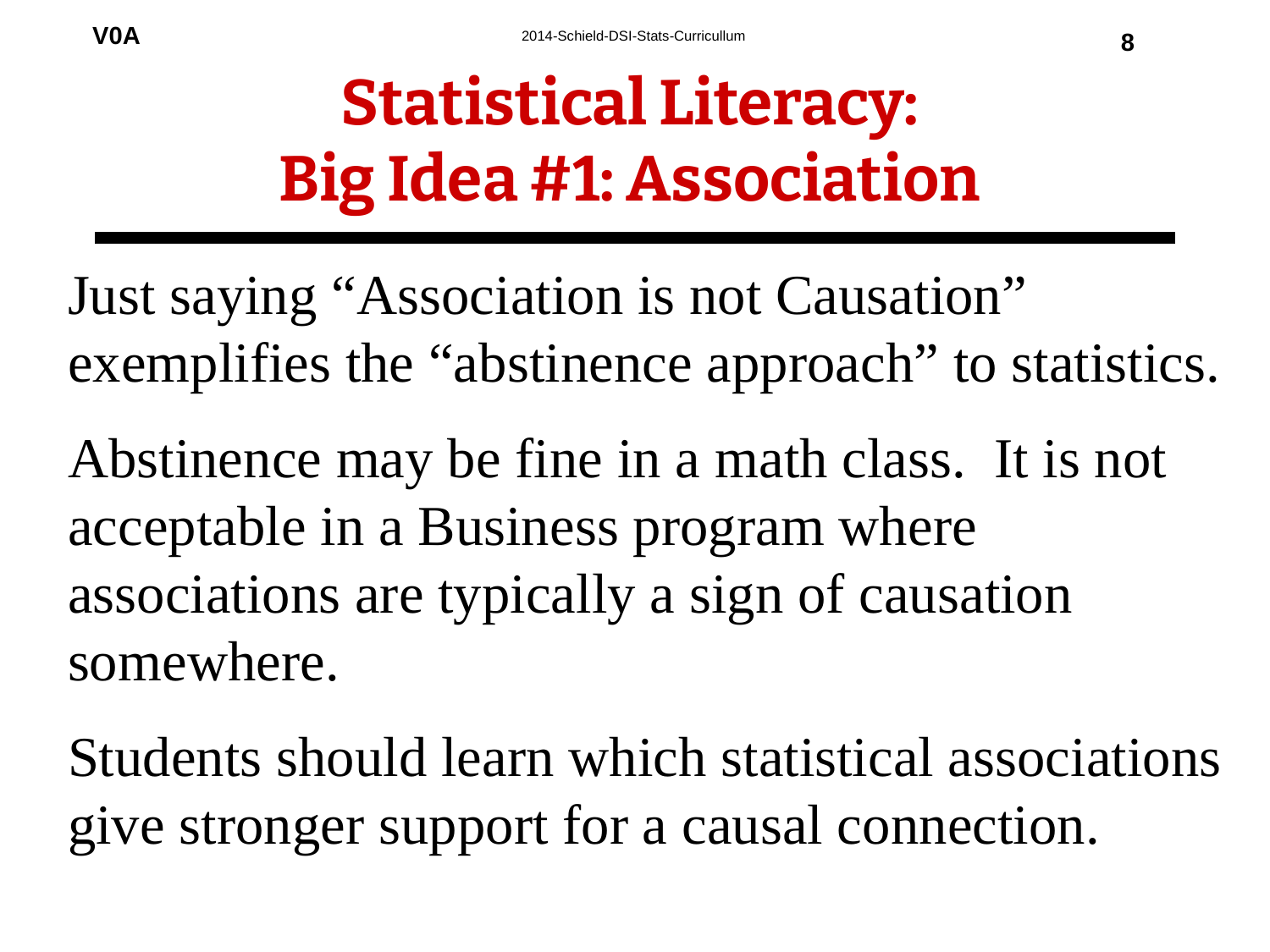

Statistical Literacy:
Big Idea #1: Association
8
Just saying “Association is not Causation” exemplifies the “abstinence approach” to statistics.
Abstinence may be fine in a math class.  It is not acceptable in a Business program where associations are typically a sign of causation somewhere.
Students should learn which statistical associations give stronger support for a causal connection.